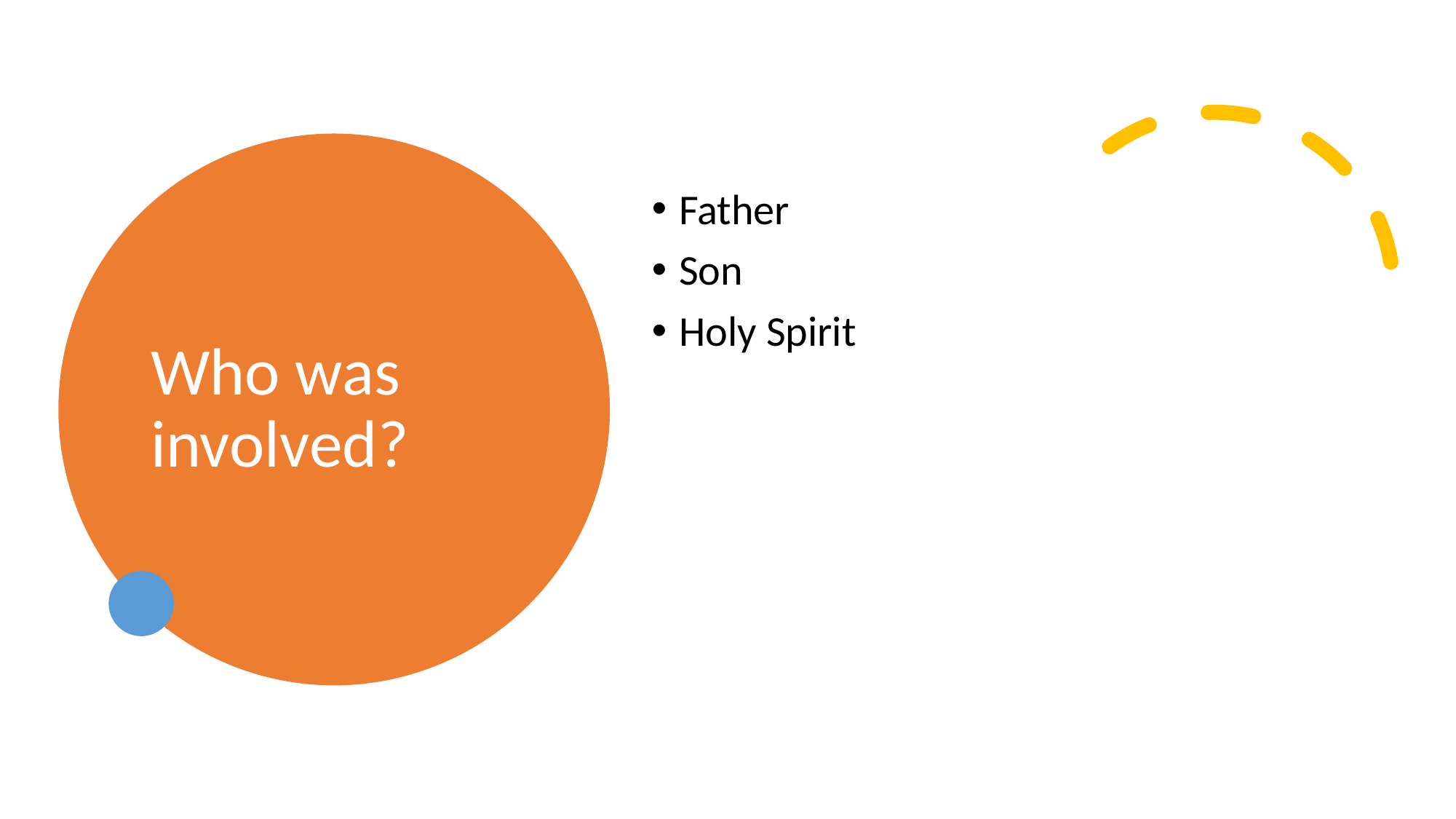

# Who was involved?
Father
Son
Holy Spirit